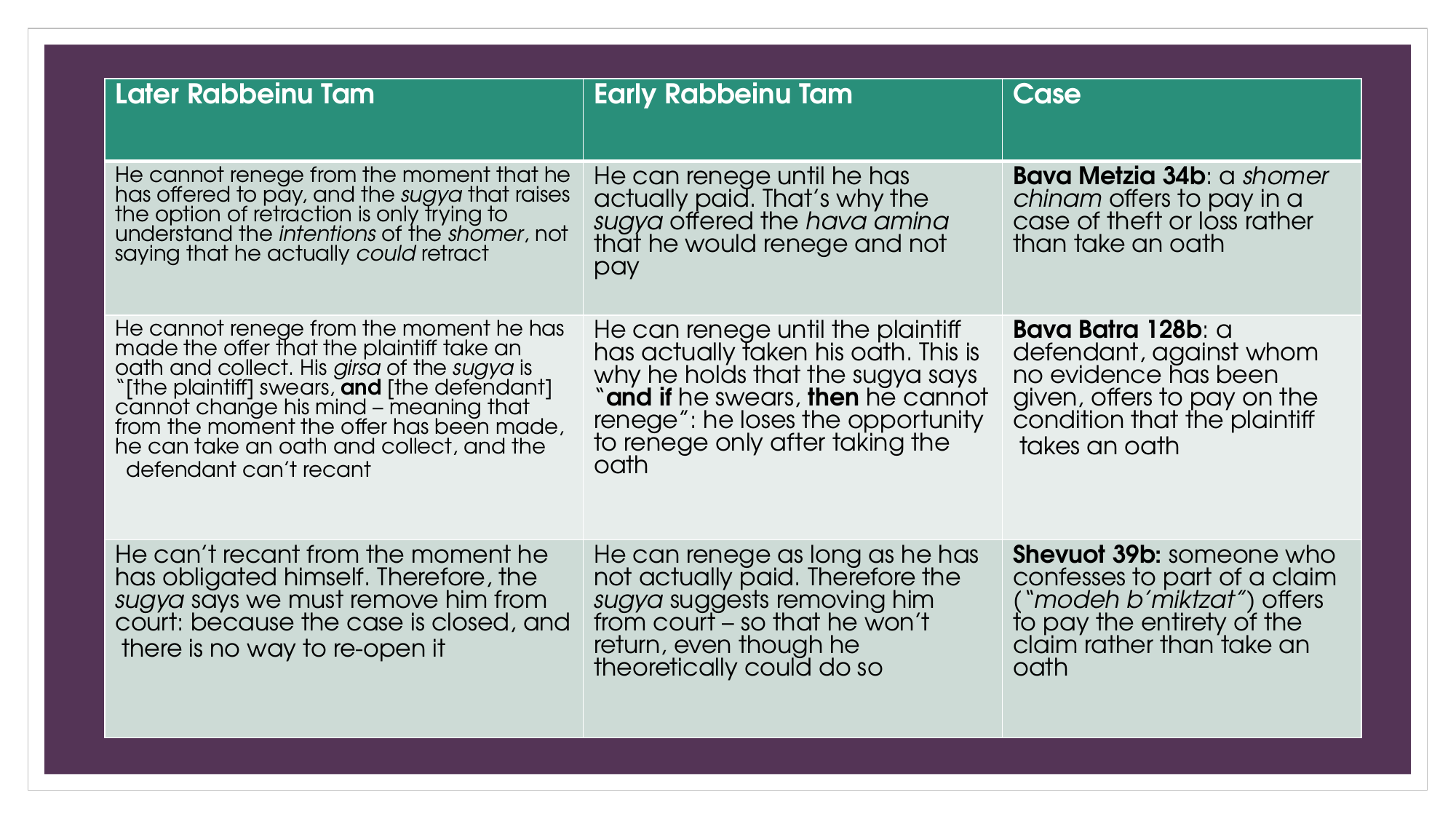

| Later Rabbeinu Tam | Early Rabbeinu Tam | Case |
| --- | --- | --- |
| He cannot renege from the moment that he has offered to pay, and the sugya that raises the option of retraction is only trying to understand the intentions of the shomer, not saying that he actually could retract | He can renege until he has actually paid. That’s why the sugya offered the hava amina that he would renege and not pay | Bava Metzia 34b: a shomer chinam offers to pay in a case of theft or loss rather than take an oath |
| He cannot renege from the moment he has made the offer that the plaintiff take an oath and collect. His girsa of the sugya is “[the plaintiff] swears, and [the defendant] cannot change his mind – meaning that from the moment the offer has been made, he can take an oath and collect, and the defendant can’t recant | He can renege until the plaintiff has actually taken his oath. This is why he holds that the sugya says “and if he swears, then he cannot renege”: he loses the opportunity to renege only after taking the oath | Bava Batra 128b: a defendant, against whom no evidence has been given, offers to pay on the condition that the plaintiff takes an oath |
| He can’t recant from the moment he has obligated himself. Therefore, the sugya says we must remove him from court: because the case is closed, and there is no way to re-open it | He can renege as long as he has not actually paid. Therefore the sugya suggests removing him from court – so that he won’t return, even though he theoretically could do so | Shevuot 39b: someone who confesses to part of a claim (“modeh b’miktzat”) offers to pay the entirety of the claim rather than take an oath |